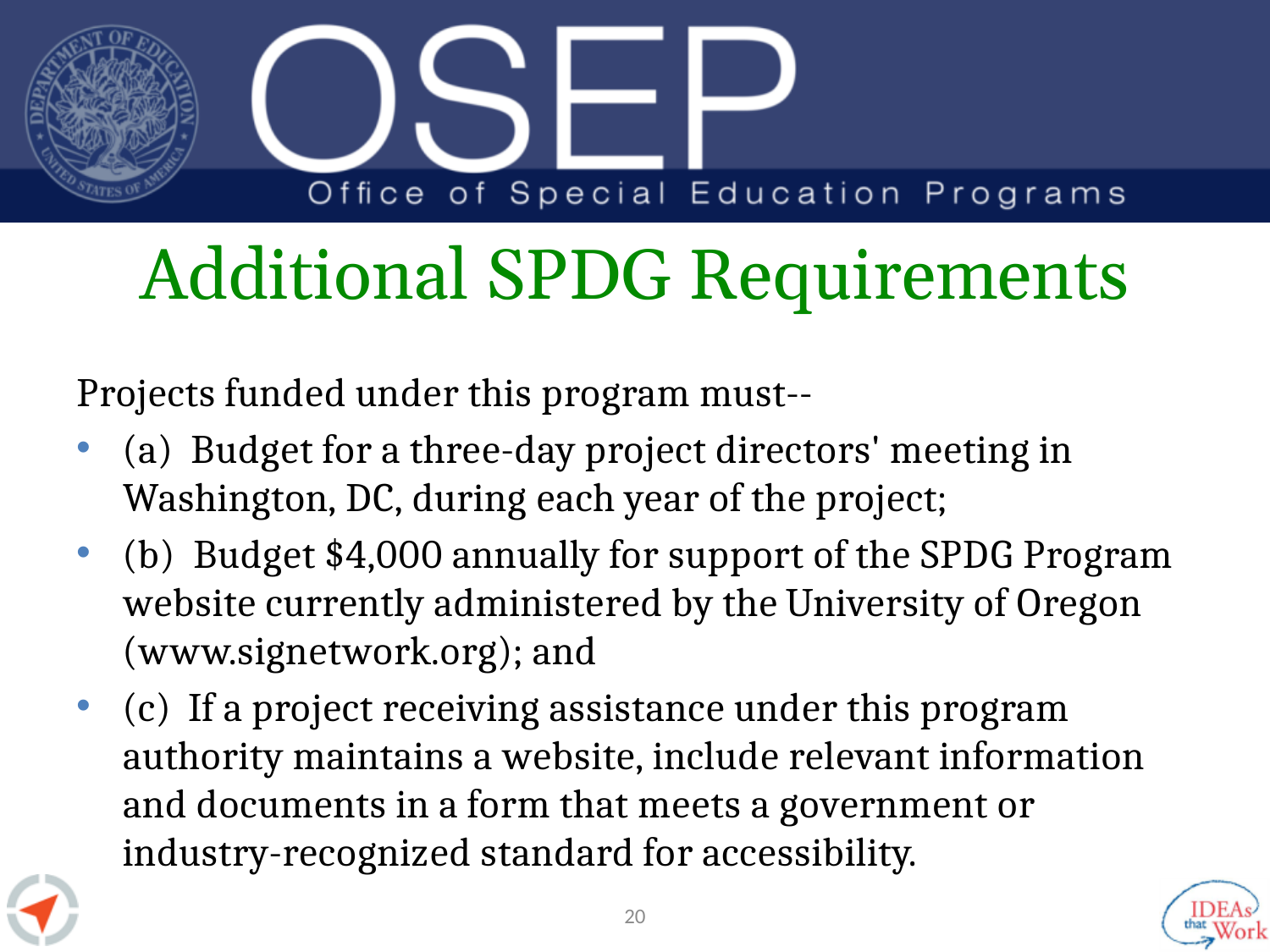

# Additional SPDG Requirements
Projects funded under this program must--
(a)  Budget for a three-day project directors' meeting in Washington, DC, during each year of the project;
(b)  Budget $4,000 annually for support of the SPDG Program website currently administered by the University of Oregon (www.signetwork.org); and
(c)  If a project receiving assistance under this program authority maintains a website, include relevant information and documents in a form that meets a government or industry-recognized standard for accessibility.

20